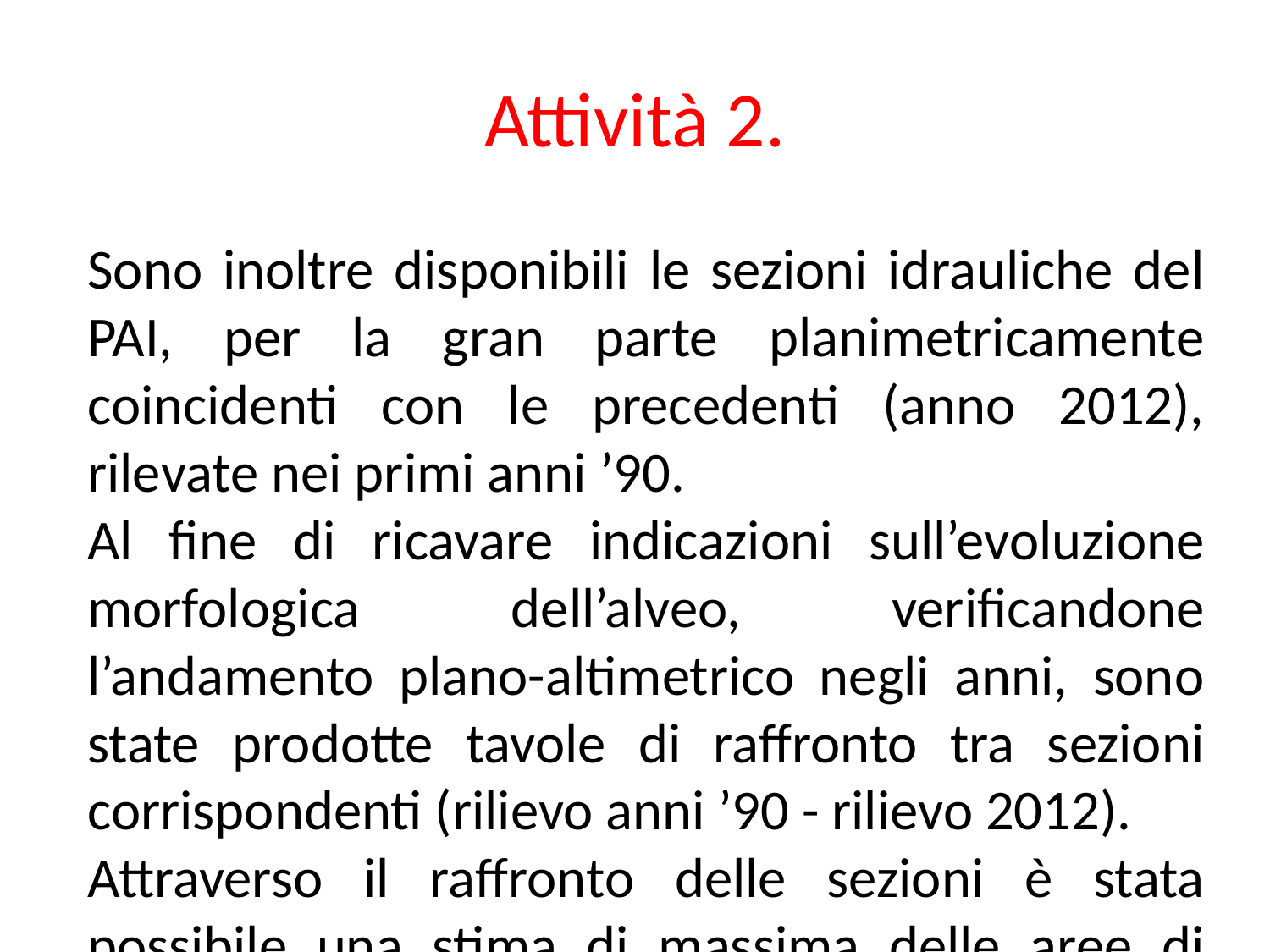

Attività 2.
Sono inoltre disponibili le sezioni idrauliche del PAI, per la gran parte planimetricamente coincidenti con le precedenti (anno 2012), rilevate nei primi anni ’90.
Al fine di ricavare indicazioni sull’evoluzione morfologica dell’alveo, verificandone l’andamento plano-altimetrico negli anni, sono state prodotte tavole di raffronto tra sezioni corrispondenti (rilievo anni ’90 - rilievo 2012).
Attraverso il raffronto delle sezioni è stata possibile una stima di massima delle aree di scavo e deposito di ciascuna sezione.
Le valutazioni suddette, in particolare a livello locale, potrebbero inoltre suggerire modalità di gestione dei sedimenti e l’eventuale necessità di opere idrauliche (es. scogliere di contrasto all’erosione, pennelli).